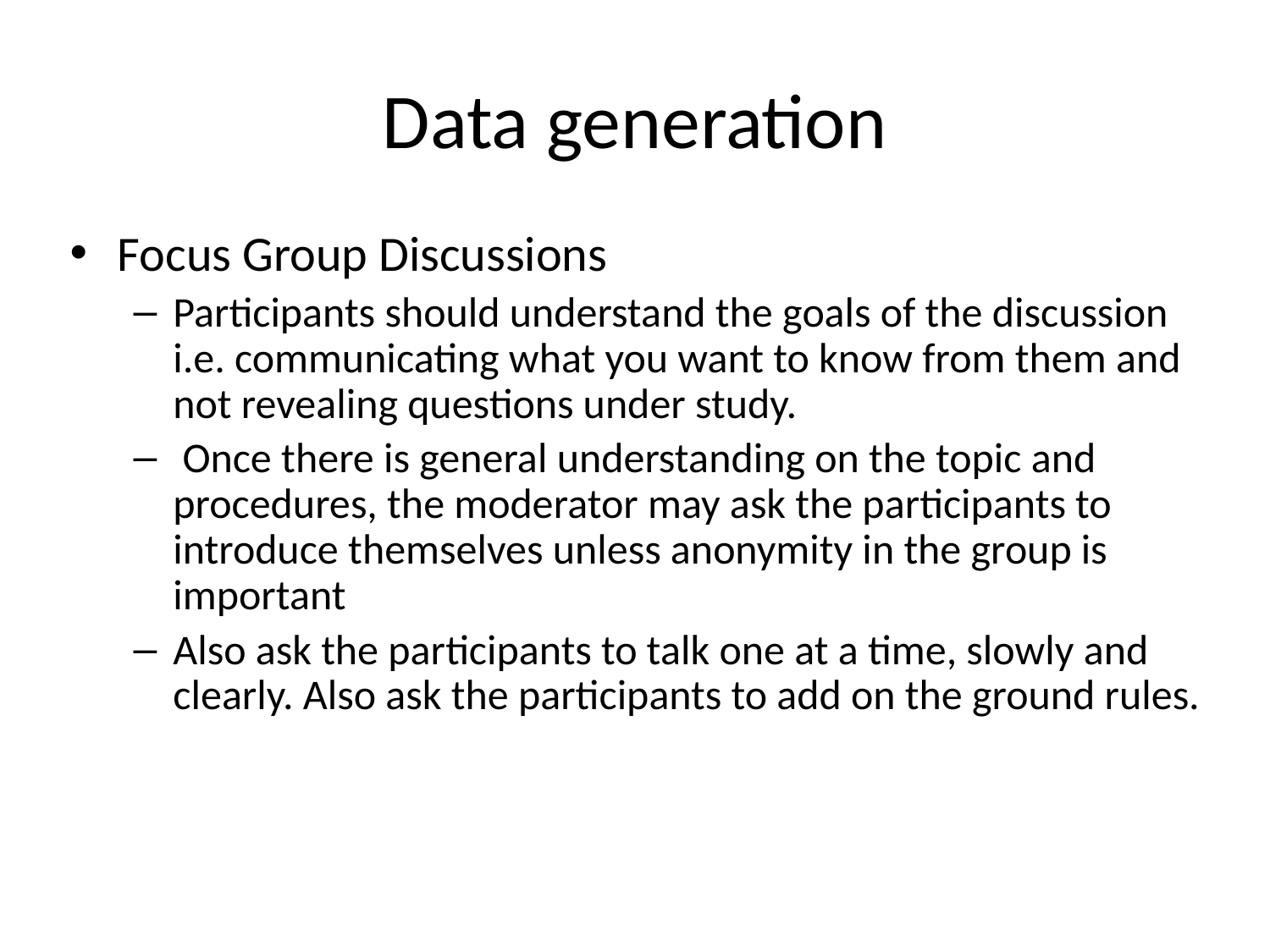

# Data generation
Focus Group Discussions
Participants should understand the goals of the discussion i.e. communicating what you want to know from them and not revealing questions under study.
 Once there is general understanding on the topic and procedures, the moderator may ask the participants to introduce themselves unless anonymity in the group is important
Also ask the participants to talk one at a time, slowly and clearly. Also ask the participants to add on the ground rules.